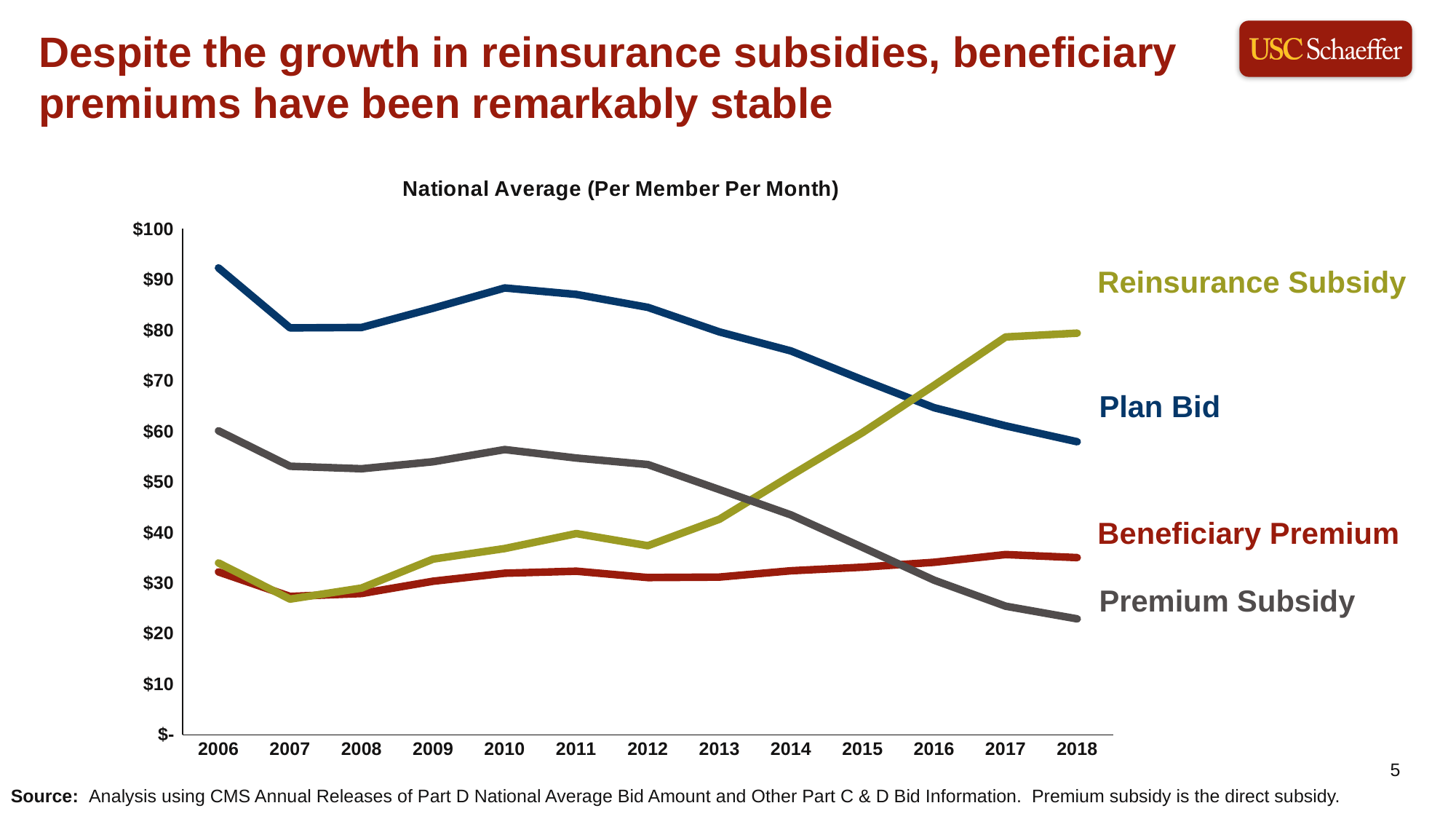

Despite the growth in reinsurance subsidies, beneficiary premiums have been remarkably stable

### Chart: National Average (Per Member Per Month)

| Category | Plan Bid | Premium | Reinsurance  | Direct Subsidy  |
|---|---|---|---|---|
| 2006 | 92.3 | 32.2 | 33.97 | 60.1 |
| 2007 | 80.43 | 27.35 | 26.82 | 53.08 |
| 2008 | 80.52 | 27.93 | 29.01 | 52.59 |
| 2009 | 84.33 | 30.36 | 34.73 | 53.97 |
| 2010 | 88.33 | 31.94 | 36.82 | 56.39 |
| 2011 | 87.05 | 32.34 | 39.77 | 54.71 |
| 2012 | 84.5 | 31.08 | 37.38 | 53.42 |
| 2013 | 79.64 | 31.17 | 42.6 | 48.47 |
| 2014 | 75.88 | 32.42 | 51.26 | 43.46 |
| 2015 | 70.18 | 33.13 | 59.74 | 37.05 |
| 2016 | 64.66 | 34.1 | 69.07 | 30.56 |
| 2017 | 61.08 | 35.63 | 78.64 | 25.42 |
| 2018 | 57.93 | 35.02 | 79.4 | 22.91 |
Reinsurance Subsidy
Plan Bid
Beneficiary Premium
Premium Subsidy
Source:  Analysis using CMS Annual Releases of Part D National Average Bid Amount and Other Part C & D Bid Information.  Premium subsidy is the direct subsidy.